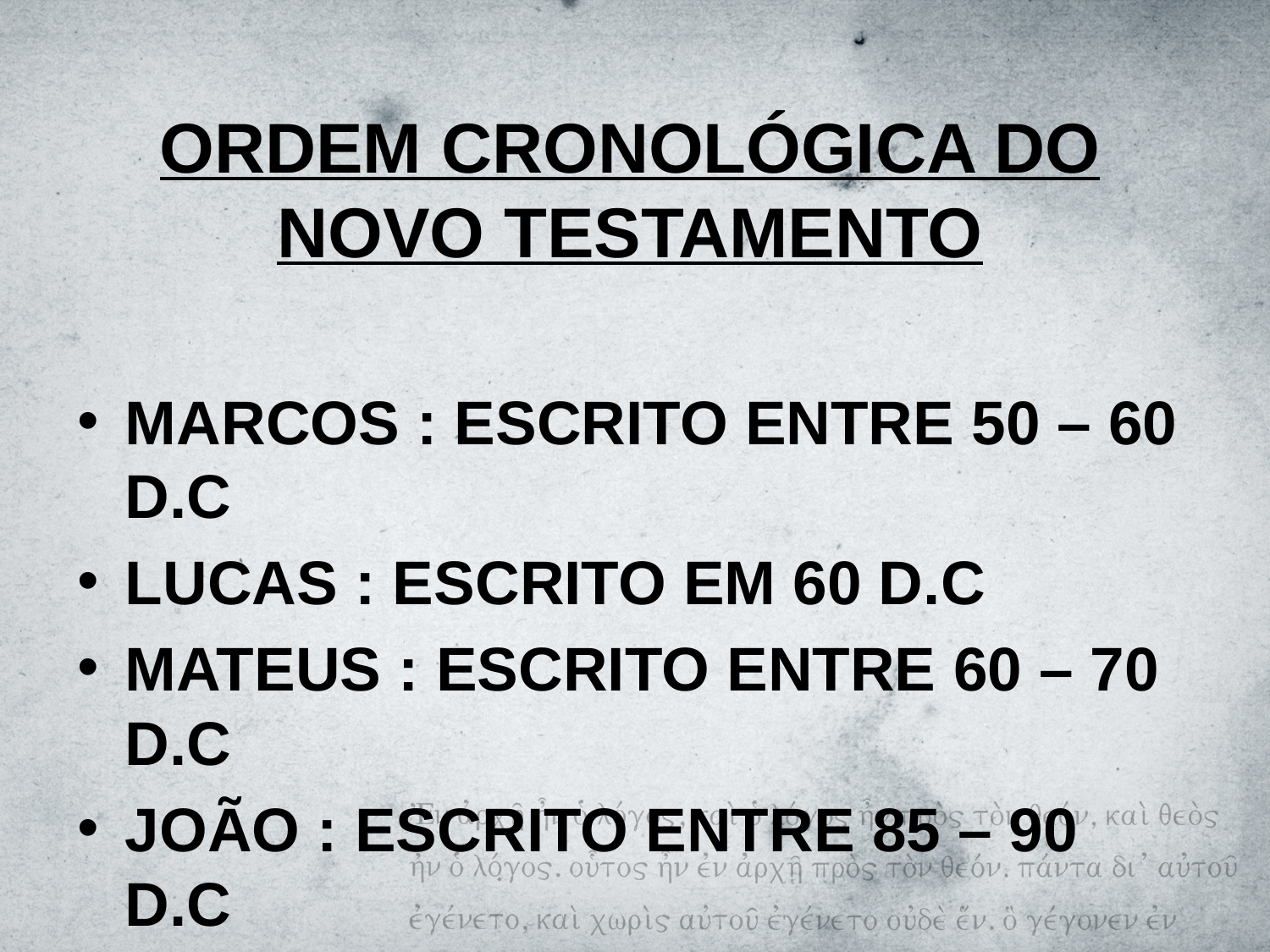

ORDEM CRONOLÓGICA DO NOVO TESTAMENTO

MARCOS : ESCRITO ENTRE 50 – 60 D.C
LUCAS : ESCRITO EM 60 D.C
MATEUS : ESCRITO ENTRE 60 – 70 D.C
JOÃO : ESCRITO ENTRE 85 – 90 D.C